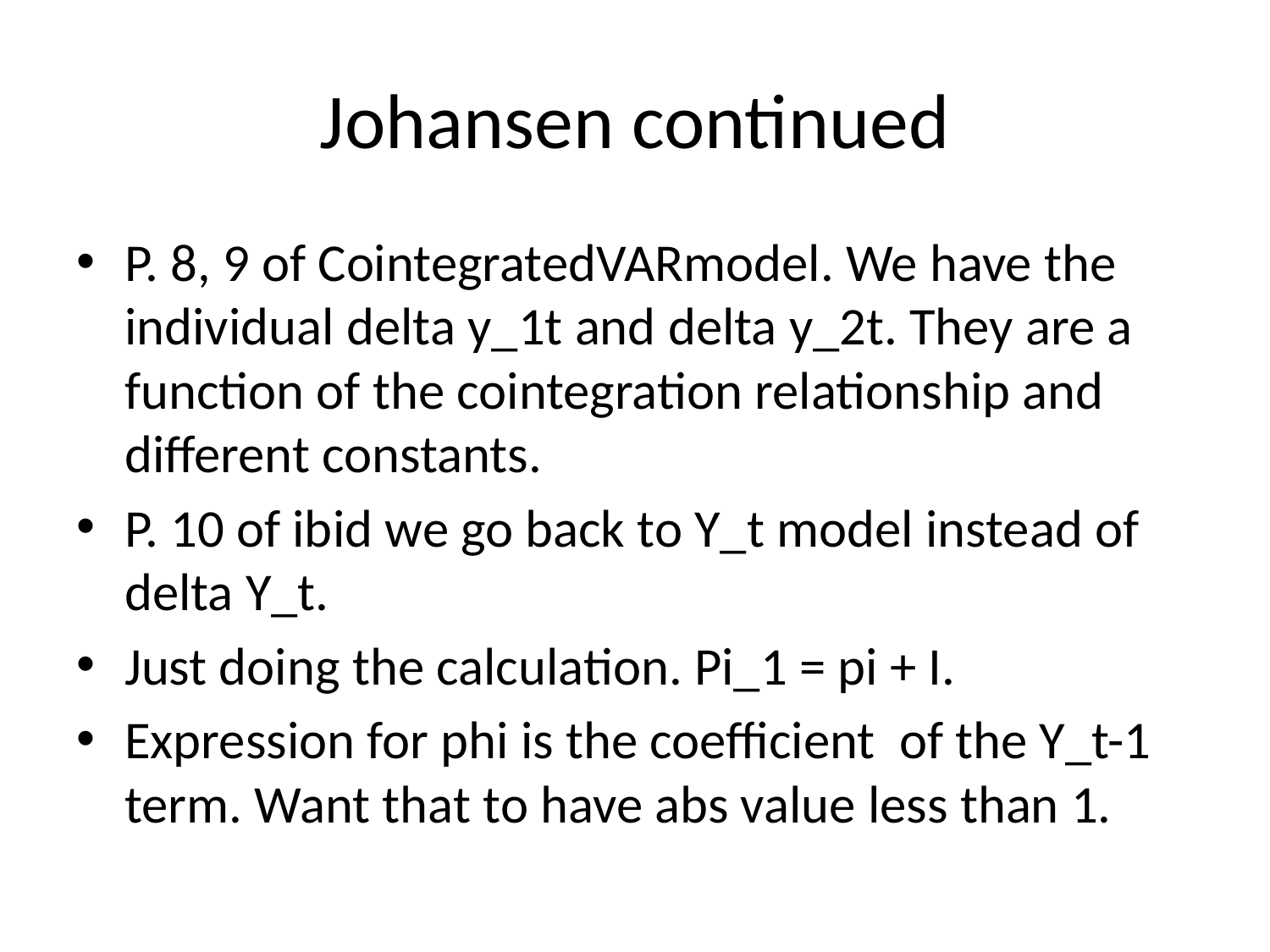

# Johansen continued
P. 8, 9 of CointegratedVARmodel. We have the individual delta y_1t and delta y_2t. They are a function of the cointegration relationship and different constants.
P. 10 of ibid we go back to Y_t model instead of delta Y_t.
Just doing the calculation. Pi_1 = pi + I.
Expression for phi is the coefficient  of the Y_t-1 term. Want that to have abs value less than 1.